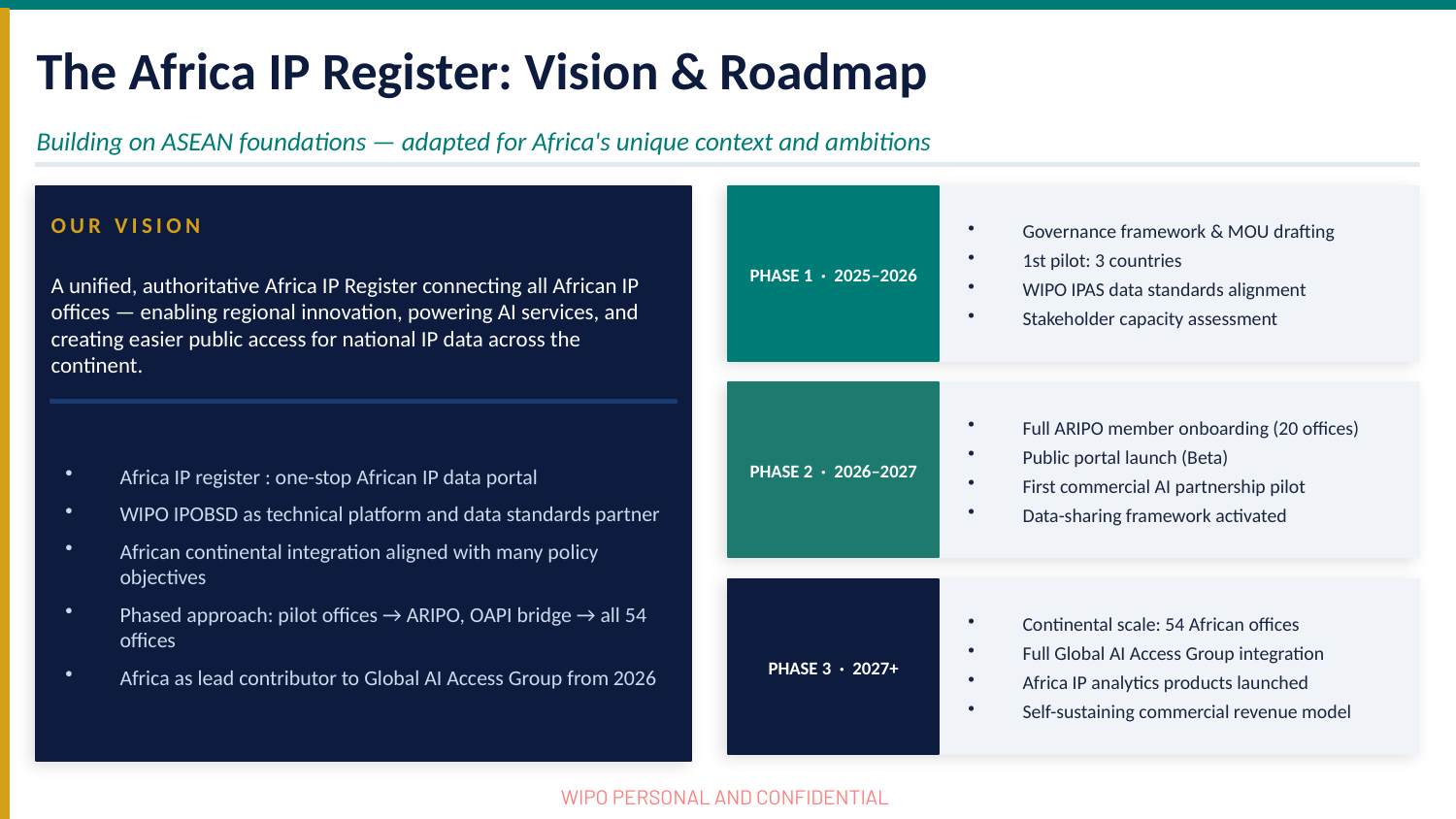

The Africa IP Register: Vision & Roadmap
Building on ASEAN foundations — adapted for Africa's unique context and ambitions

Governance framework & MOU drafting
1st pilot: 3 countries
WIPO IPAS data standards alignment
Stakeholder capacity assessment
OUR VISION
PHASE 1  ·  2025–2026
A unified, authoritative Africa IP Register connecting all African IP offices — enabling regional innovation, powering AI services, and creating easier public access for national IP data across the continent.

Full ARIPO member onboarding (20 offices)
Public portal launch (Beta)
First commercial AI partnership pilot
Data-sharing framework activated

Africa IP register : one-stop African IP data portal
WIPO IPOBSD as technical platform and data standards partner
African continental integration aligned with many policy objectives
Phased approach: pilot offices → ARIPO, OAPI bridge → all 54 offices
Africa as lead contributor to Global AI Access Group from 2026
PHASE 2  ·  2026–2027

Continental scale: 54 African offices
Full Global AI Access Group integration
Africa IP analytics products launched
Self-sustaining commercial revenue model
PHASE 3  ·  2027+